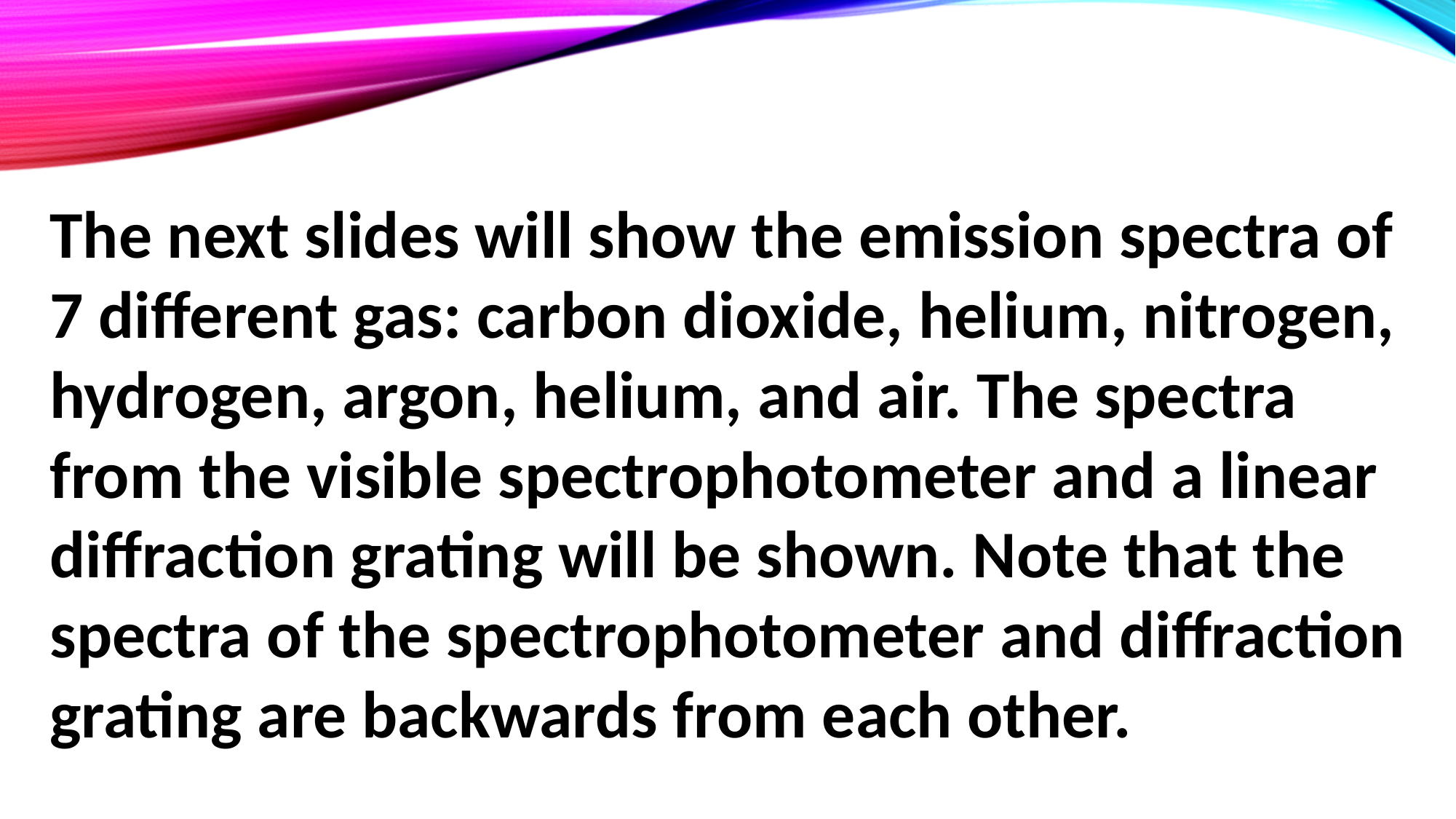

The next slides will show the emission spectra of 7 different gas: carbon dioxide, helium, nitrogen, hydrogen, argon, helium, and air. The spectra from the visible spectrophotometer and a linear diffraction grating will be shown. Note that the spectra of the spectrophotometer and diffraction grating are backwards from each other.